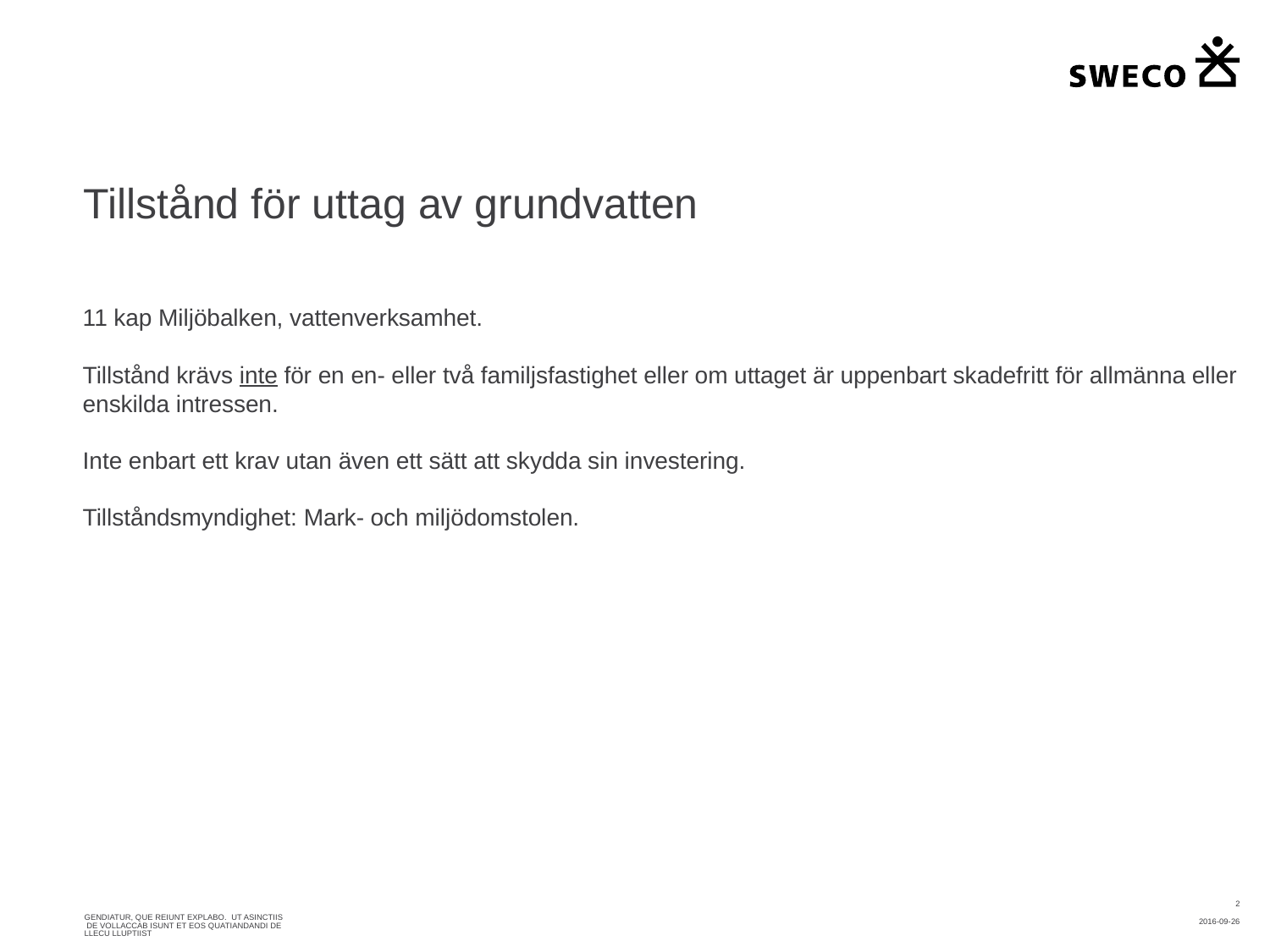

# Tillstånd för uttag av grundvatten
11 kap Miljöbalken, vattenverksamhet.
Tillstånd krävs inte för en en- eller två familjsfastighet eller om uttaget är uppenbart skadefritt för allmänna eller enskilda intressen.
Inte enbart ett krav utan även ett sätt att skydda sin investering.
Tillståndsmyndighet: Mark- och miljödomstolen.

2
Gendiatur, que reiunt explabo.  Ut asinctiis de vollaccab isUnt et eos quatiandandi dellecu lluptiist
2016-09-26